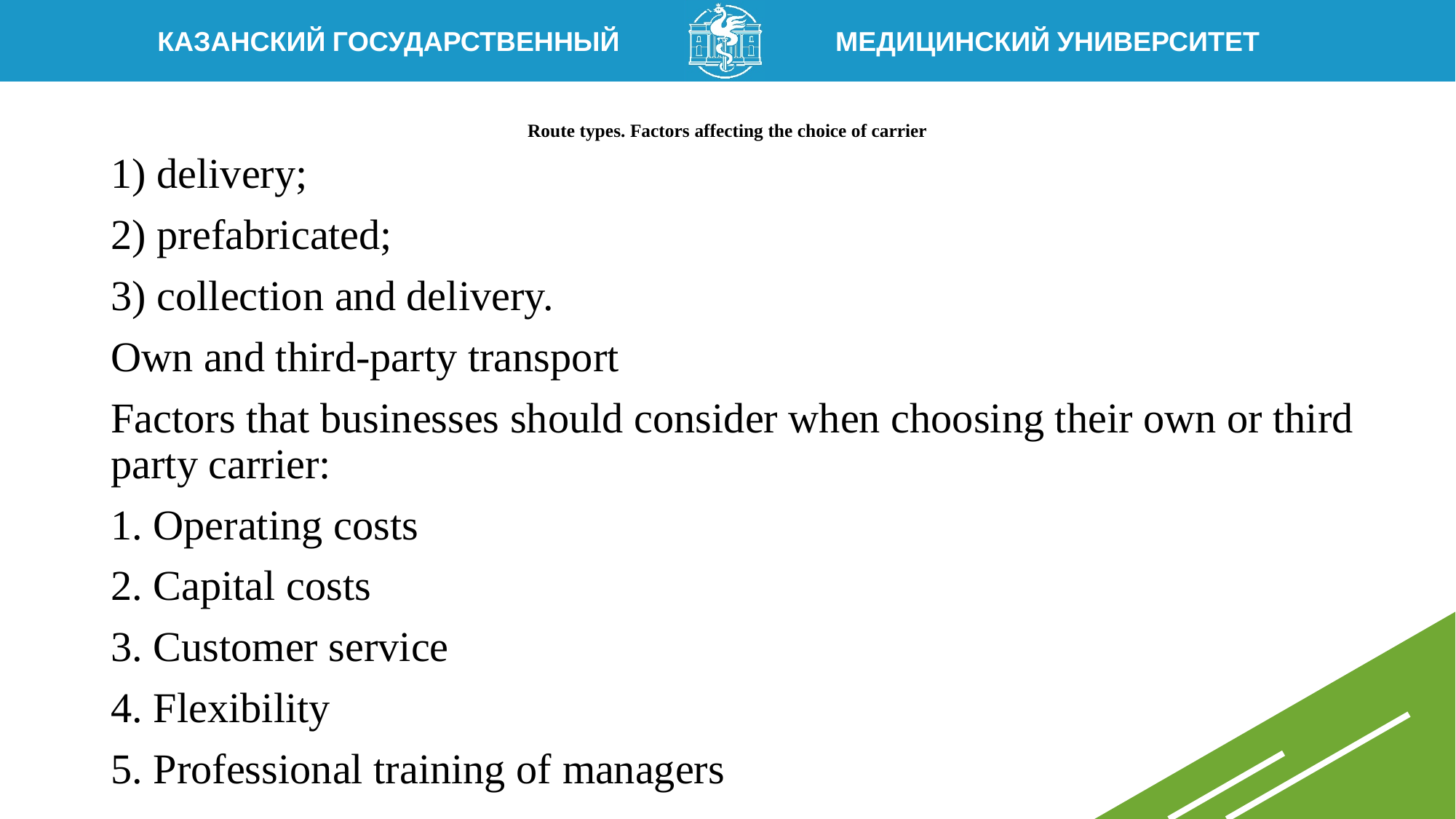

# Route types. Factors affecting the choice of carrier
1) delivery;
2) prefabricated;
3) collection and delivery.
Own and third-party transport
Factors that businesses should consider when choosing their own or third party carrier:
1. Operating costs
2. Capital costs
3. Customer service
4. Flexibility
5. Professional training of managers